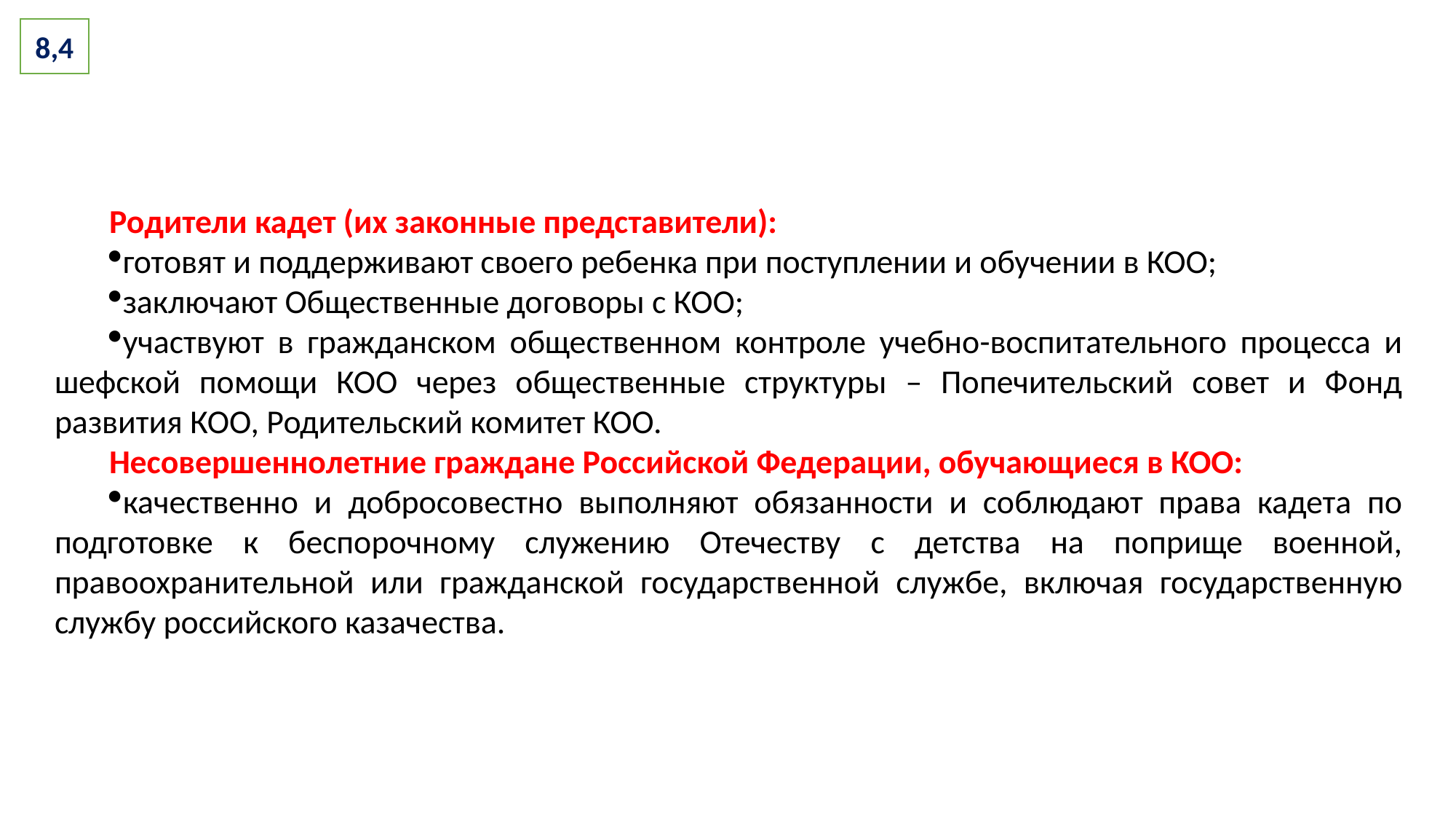

8,4
Родители кадет (их законные представители):
готовят и поддерживают своего ребенка при поступлении и обучении в КОО;
заключают Общественные договоры с КОО;
участвуют в гражданском общественном контроле учебно-воспитательного процесса и шефской помощи КОО через общественные структуры – Попечительский совет и Фонд развития КОО, Родительский комитет КОО.
Несовершеннолетние граждане Российской Федерации, обучающиеся в КОО:
качественно и добросовестно выполняют обязанности и соблюдают права кадета по подготовке к беспорочному служению Отечеству с детства на поприще военной, правоохранительной или гражданской государственной службе, включая государственную службу российского казачества.